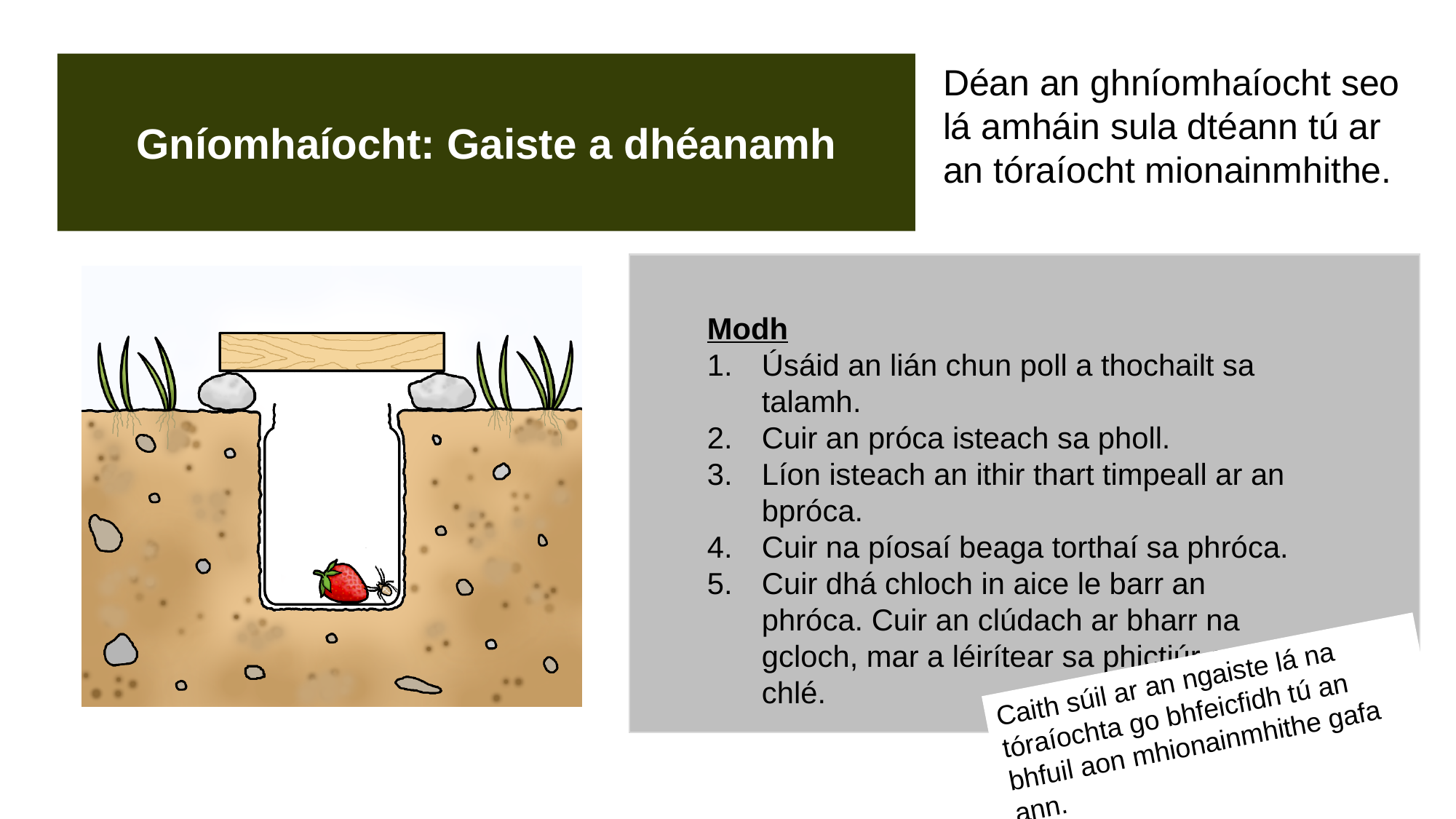

Gníomhaíocht: Gaiste a dhéanamh
Déan an ghníomhaíocht seo lá amháin sula dtéann tú ar an tóraíocht mionainmhithe.

Modh
Úsáid an lián chun poll a thochailt sa talamh.
Cuir an próca isteach sa pholl.
Líon isteach an ithir thart timpeall ar an bpróca.
Cuir na píosaí beaga torthaí sa phróca.
Cuir dhá chloch in aice le barr an phróca. Cuir an clúdach ar bharr na gcloch, mar a léirítear sa phictiúr ar chlé.
Fearas
Próca plaisteach
Lián
Dhá chloch bheaga
Pláta, cloch nó píosa adhmaid a bheidh mar chlúdach ar an ngaiste
Píosaí beaga torthaí chun na mionainmhithe a mhealladh isteach sa ghaiste
Gloine mhéadaithe

Caith súil ar an ngaiste lá na tóraíochta go bhfeicfidh tú an bhfuil aon mhionainmhithe gafa ann.